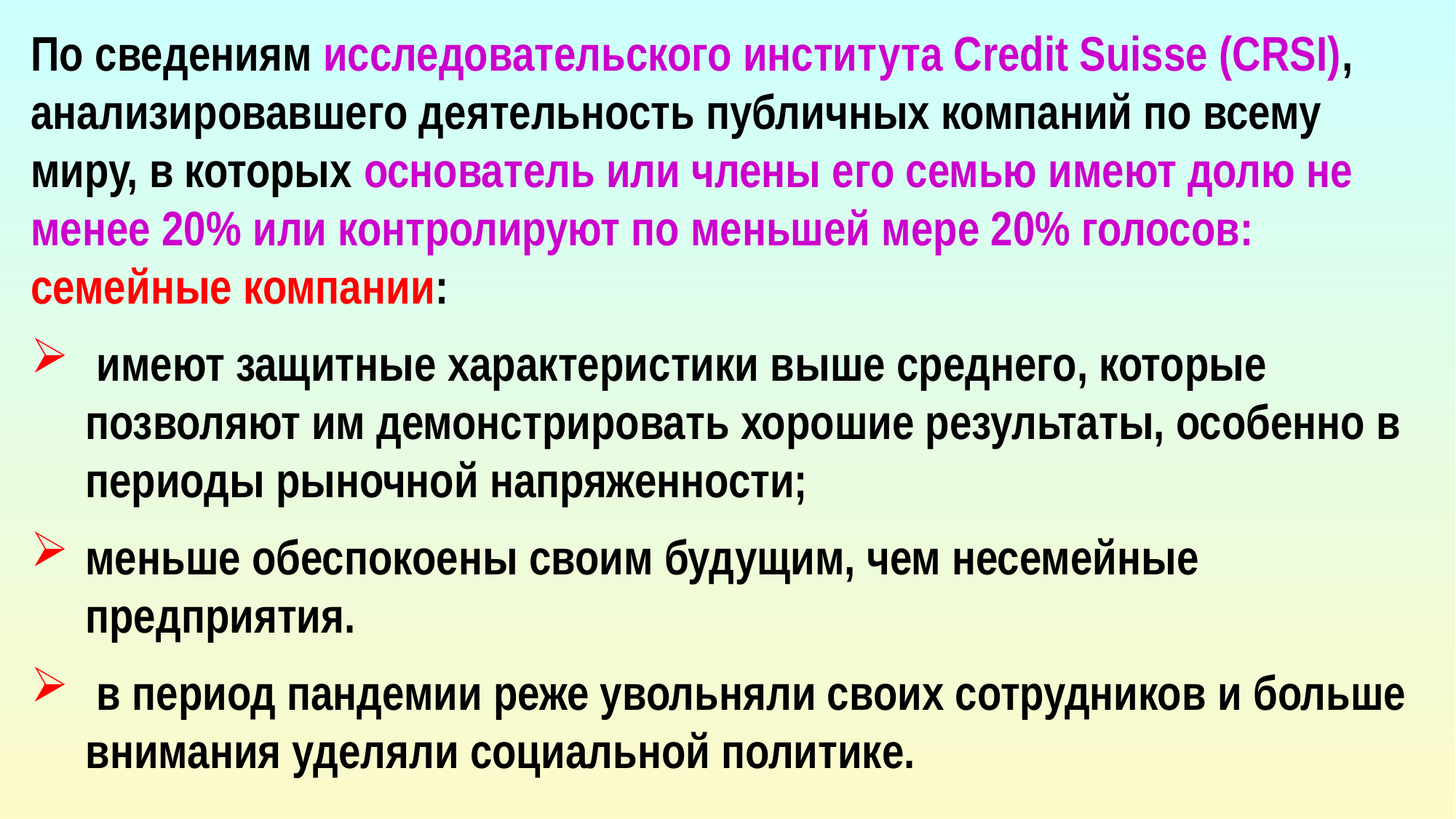

По сведениям исследовательского института Credit Suisse (CRSI), анализировавшего деятельность публичных компаний по всему миру, в которых основатель или члены его семью имеют долю не менее 20% или контролируют по меньшей мере 20% голосов: семейные компании:
 имеют защитные характеристики выше среднего, которые позволяют им демонстрировать хорошие результаты, особенно в периоды рыночной напряженности;
меньше обеспокоены своим будущим, чем несемейные предприятия.
 в период пандемии реже увольняли своих сотрудников и больше внимания уделяли социальной политике.